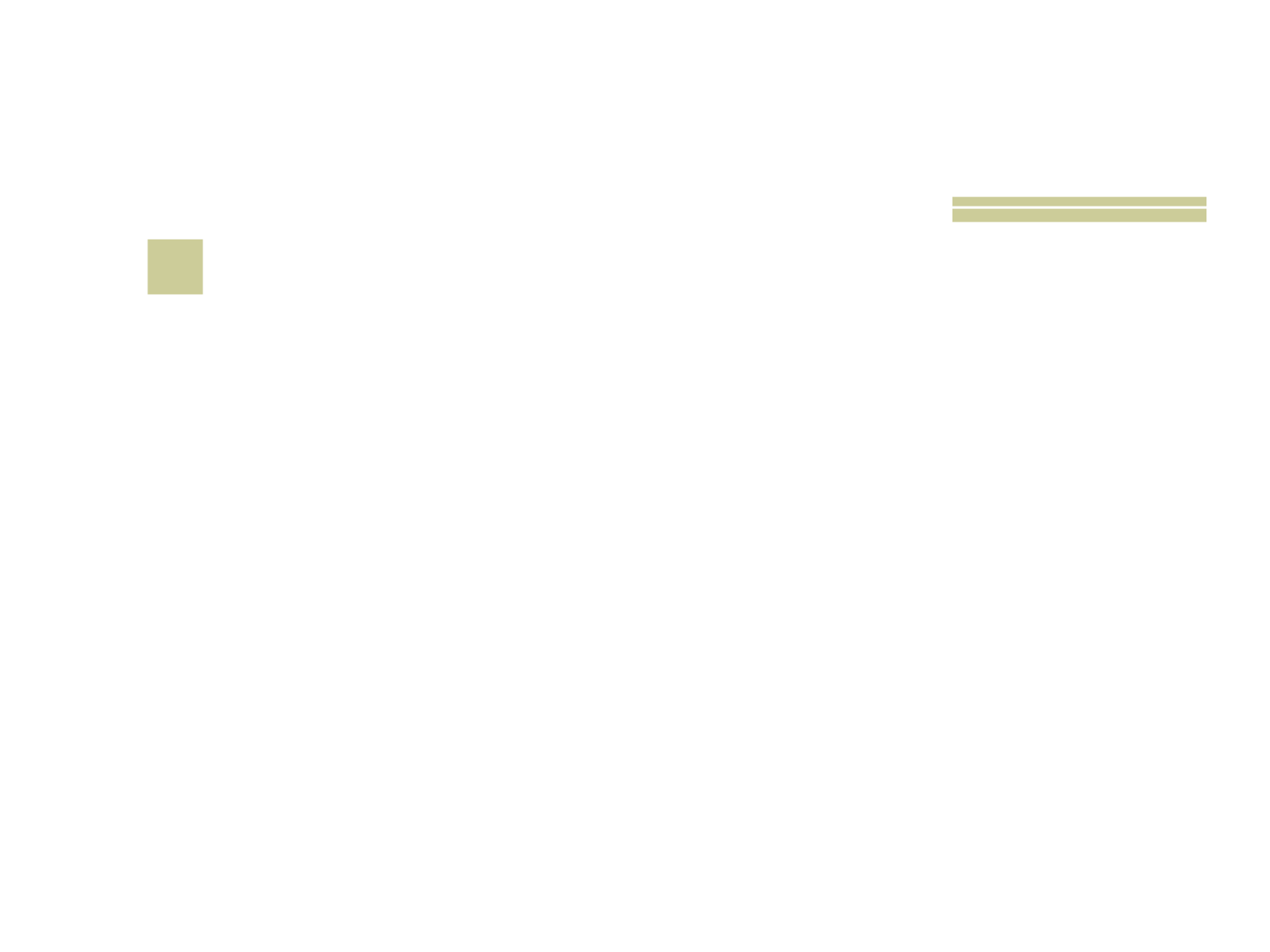

# 15
 Narrador esportivo que criou o bordão “pelo amor dos meus filhinhos”?